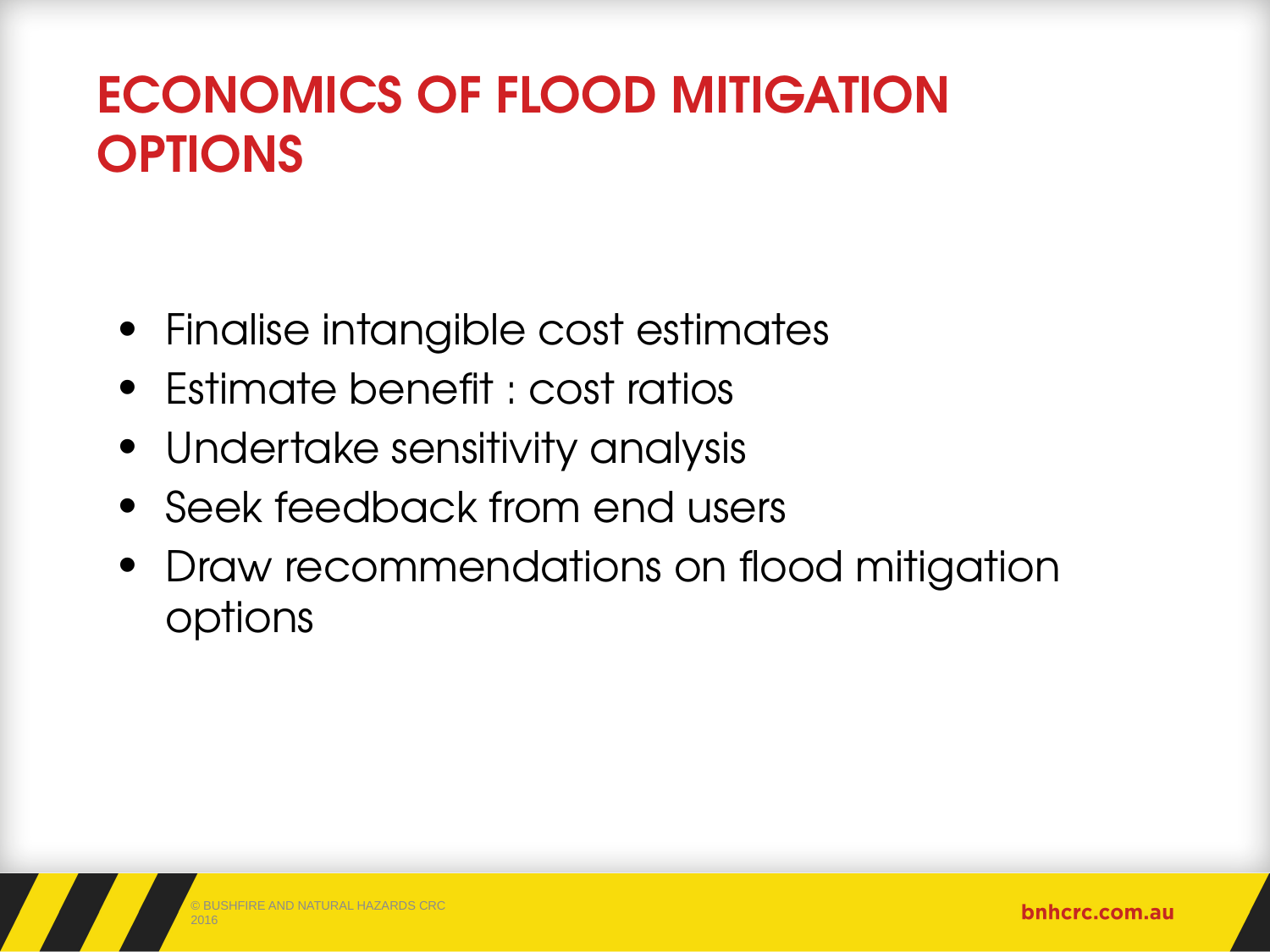

# Economics of flood mitigation options

Finalise intangible cost estimates
Estimate benefit : cost ratios
Undertake sensitivity analysis
Seek feedback from end users
Draw recommendations on flood mitigation options